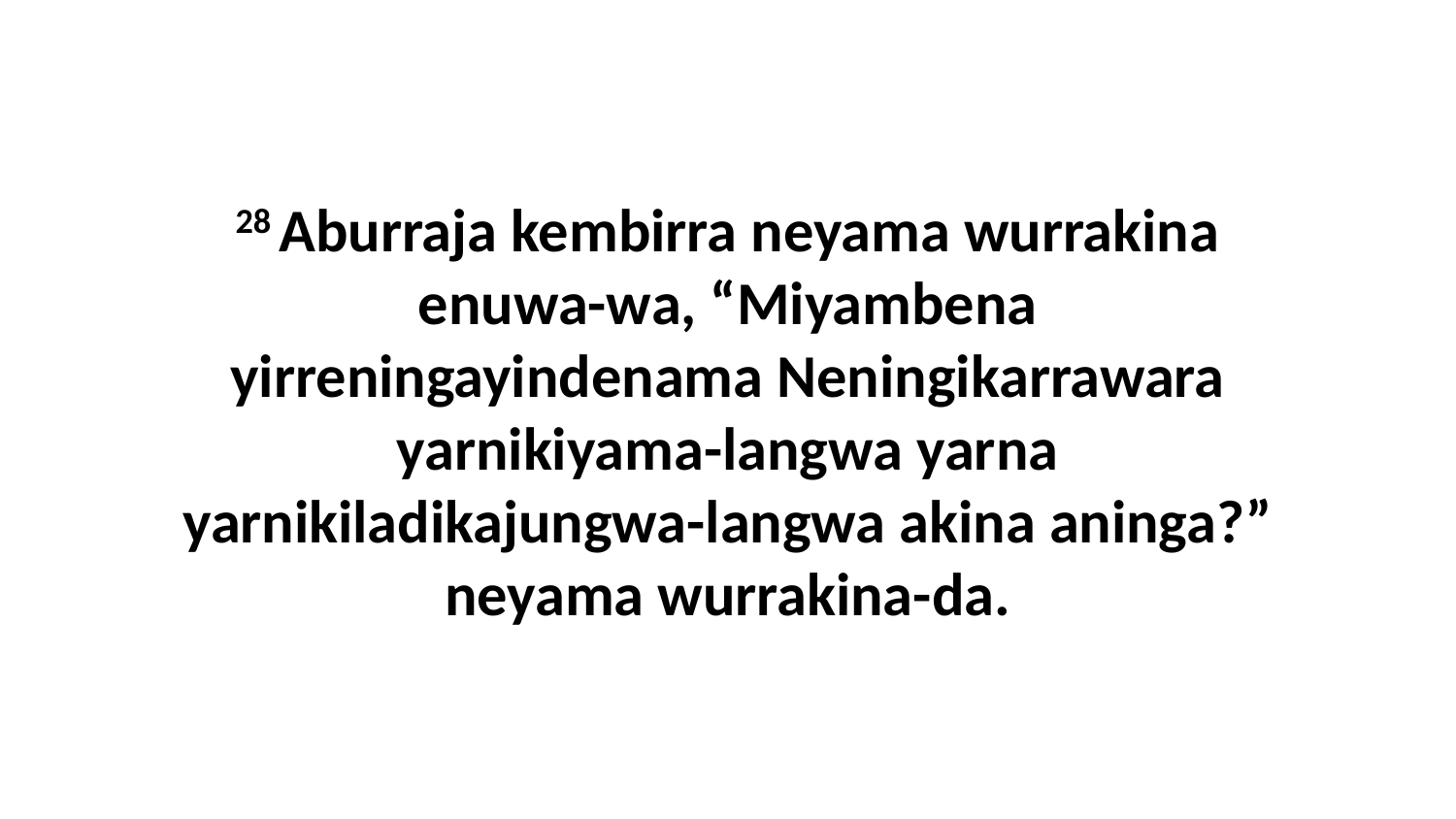

28 Aburraja kembirra neyama wurrakina enuwa-wa, “Miyambena yirreningayindenama Neningikarrawara yarnikiyama-langwa yarna yarnikiladikajungwa-langwa akina aninga?” neyama wurrakina-da.